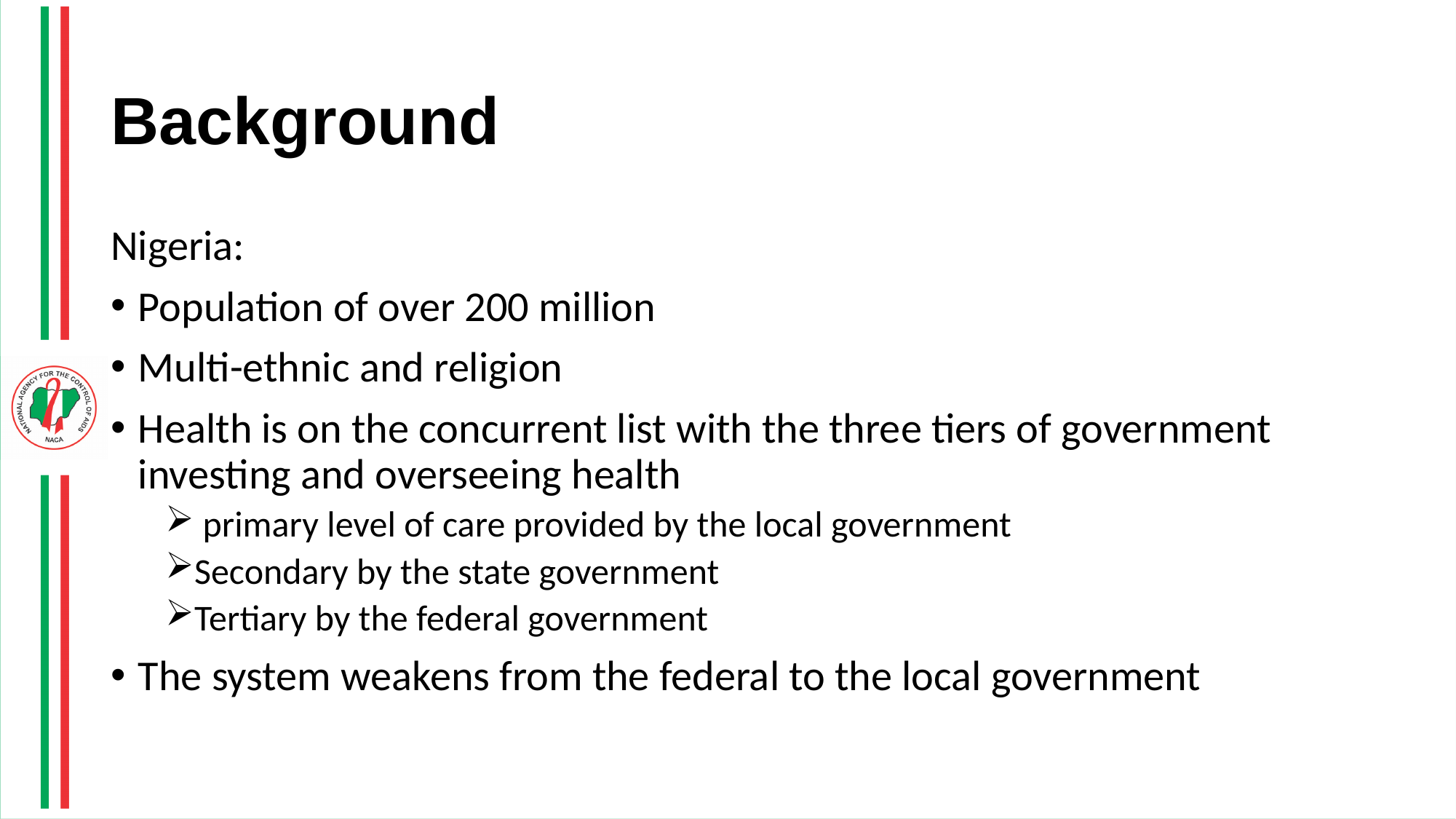

# Background
Nigeria:
Population of over 200 million
Multi-ethnic and religion
Health is on the concurrent list with the three tiers of government investing and overseeing health
 primary level of care provided by the local government
Secondary by the state government
Tertiary by the federal government
The system weakens from the federal to the local government